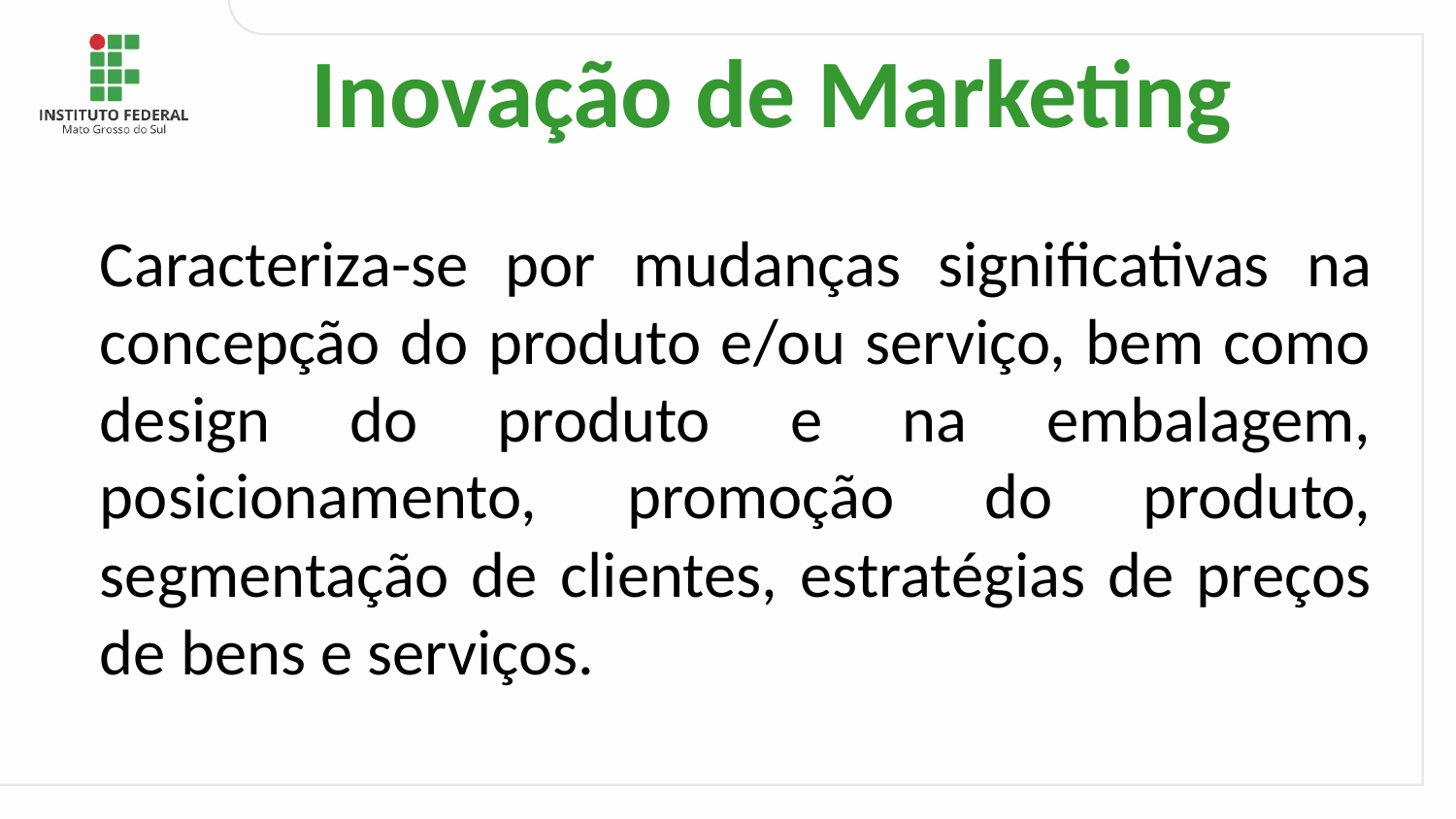

# Inovação de Marketing
Caracteriza-se por mudanças significativas na concepção do produto e/ou serviço, bem como design do produto e na embalagem, posicionamento, promoção do produto, segmentação de clientes, estratégias de preços de bens e serviços.